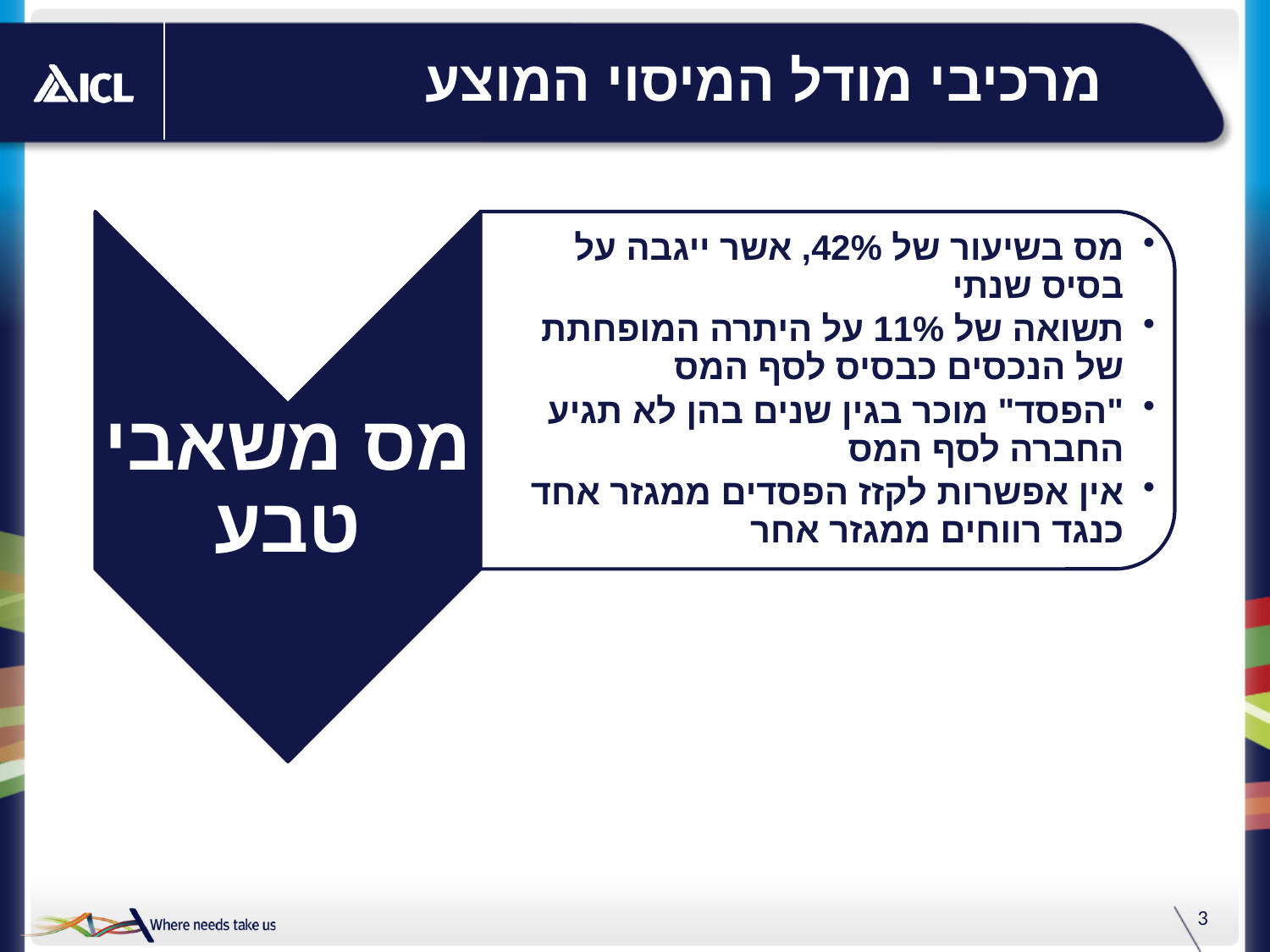

# מרכיבי מודל המיסוי המוצע
מס משאבי טבע
מס בשיעור של 42%, אשר ייגבה על בסיס שנתי
תשואה של 11% על היתרה המופחתת של הנכסים כבסיס לסף המס
"הפסד" מוכר בגין שנים בהן לא תגיע החברה לסף המס
אין אפשרות לקזז הפסדים ממגזר אחד כנגד רווחים ממגזר אחר
3